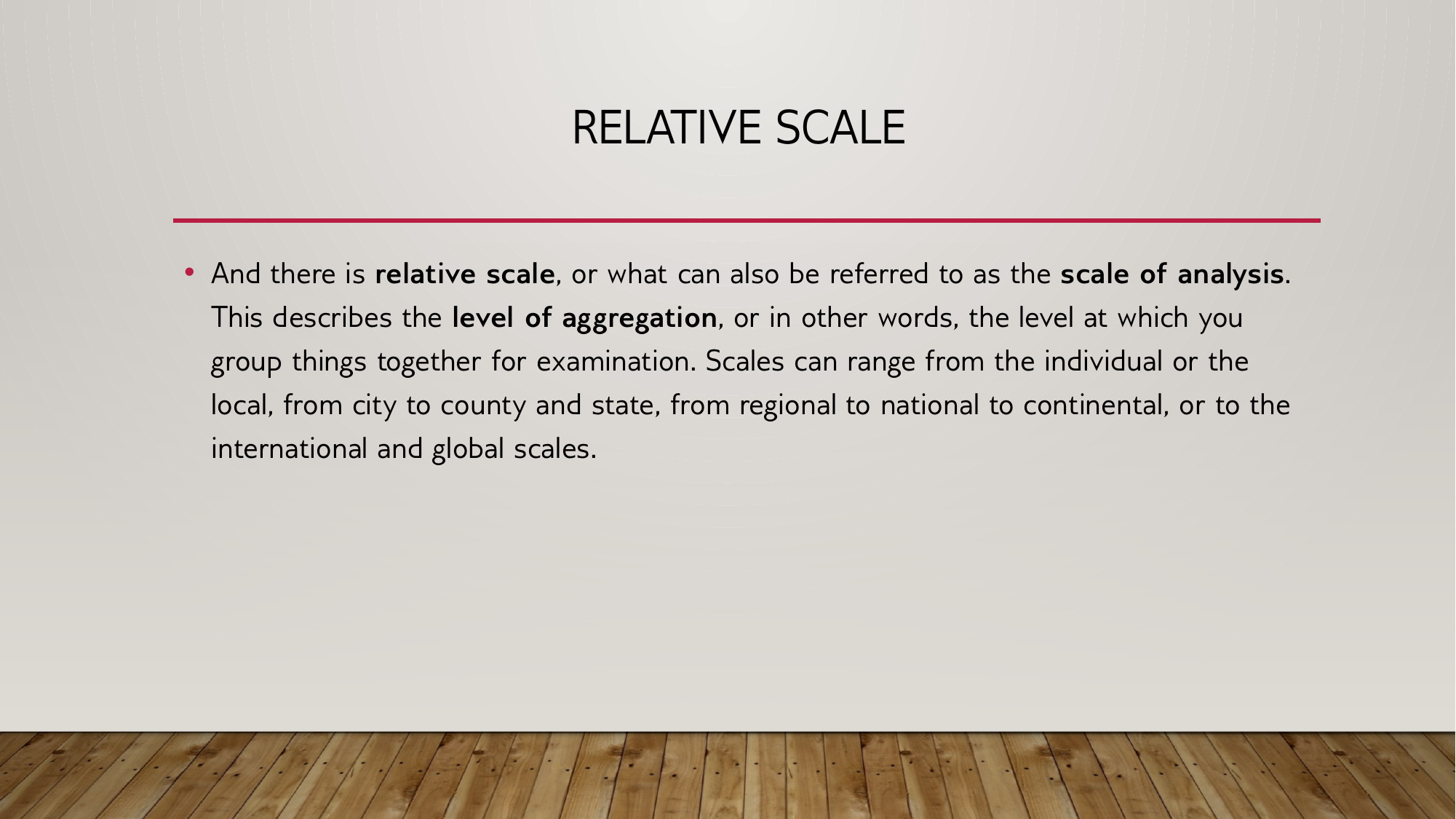

# relative scale
And there is relative scale, or what can also be referred to as the scale of analysis. This describes the level of aggregation, or in other words, the level at which you group things together for examination. Scales can range from the individual or the local, from city to county and state, from regional to national to continental, or to the international and global scales.